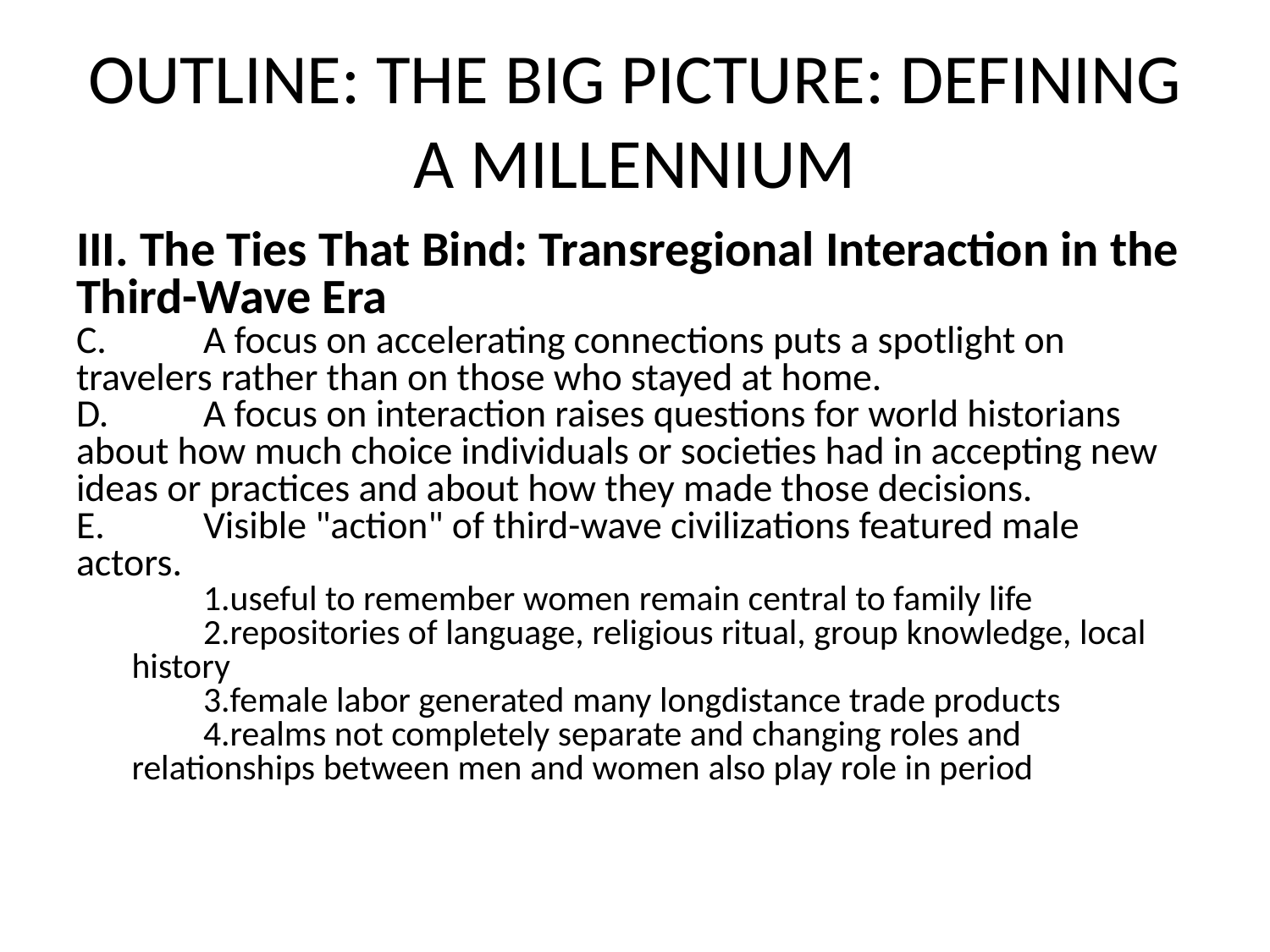

# OUTLINE: THE BIG PICTURE: DEFINING A MILLENNIUM
III. The Ties That Bind: Transregional Interaction in the Third-Wave Era
C.	A focus on accelerating connections puts a spotlight on travelers rather than on those who stayed at home.
D.	A focus on interaction raises questions for world historians about how much choice individuals or societies had in accepting new ideas or practices and about how they made those decisions.
E.	Visible "action" of third-wave civilizations featured male actors.
useful to remember women remain central to family life
repositories of language, religious ritual, group knowledge, local history
female labor generated many long­distance trade products
realms not completely separate and changing roles and relationships between men and women also play role in period